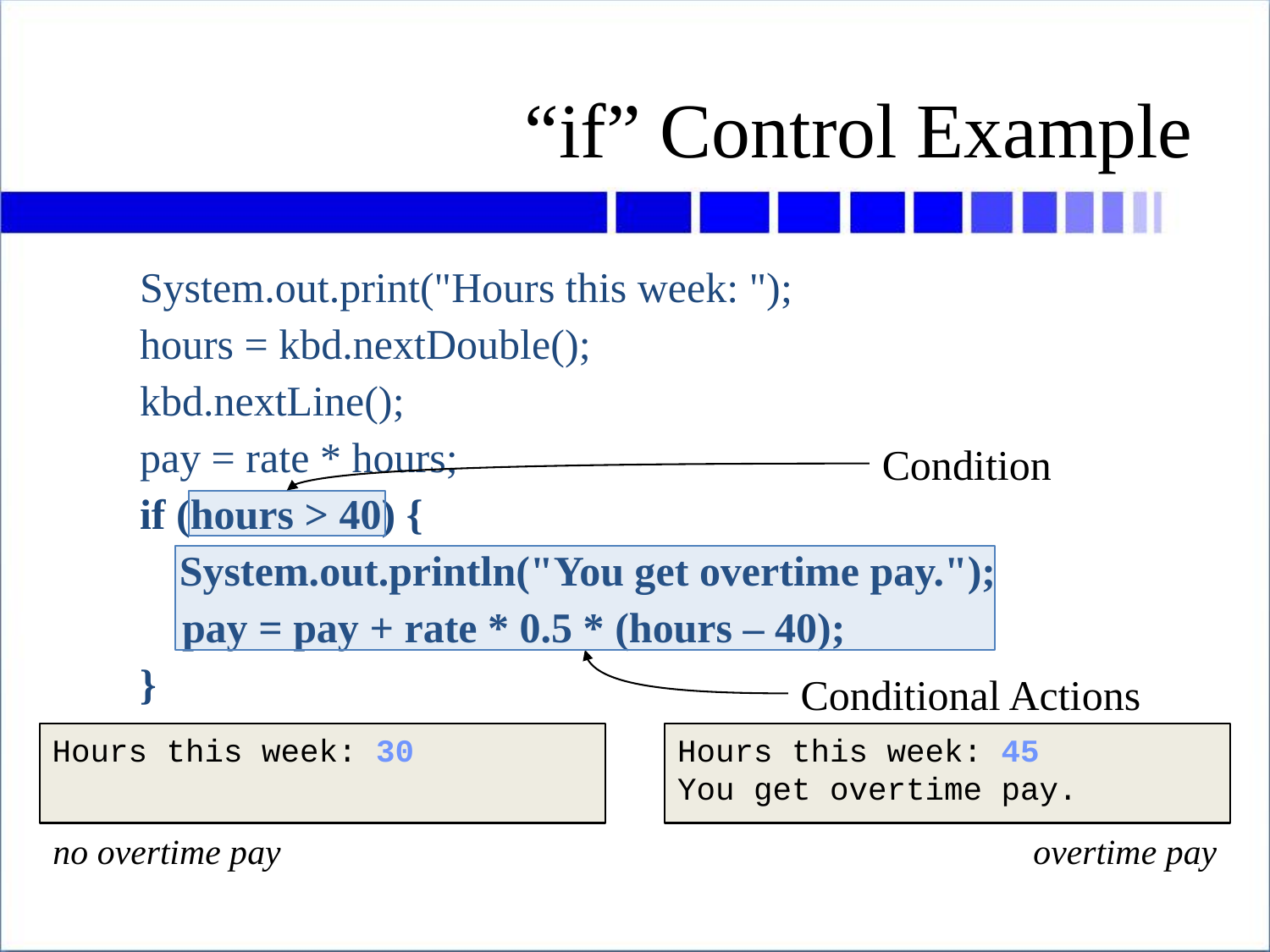

# “if” Control Example
System.out.print("Hours this week: ");
hours = kbd.nextDouble();
kbd.nextLine();
pay = rate * hours;
if (hours > 40) {
	System.out.println("You get overtime pay.");
    pay = pay + rate * 0.5 * (hours – 40);
}
Condition

Conditional Actions
Hours this week: 30

Hours this week: 45
You get overtime pay.

no overtime pay
overtime pay